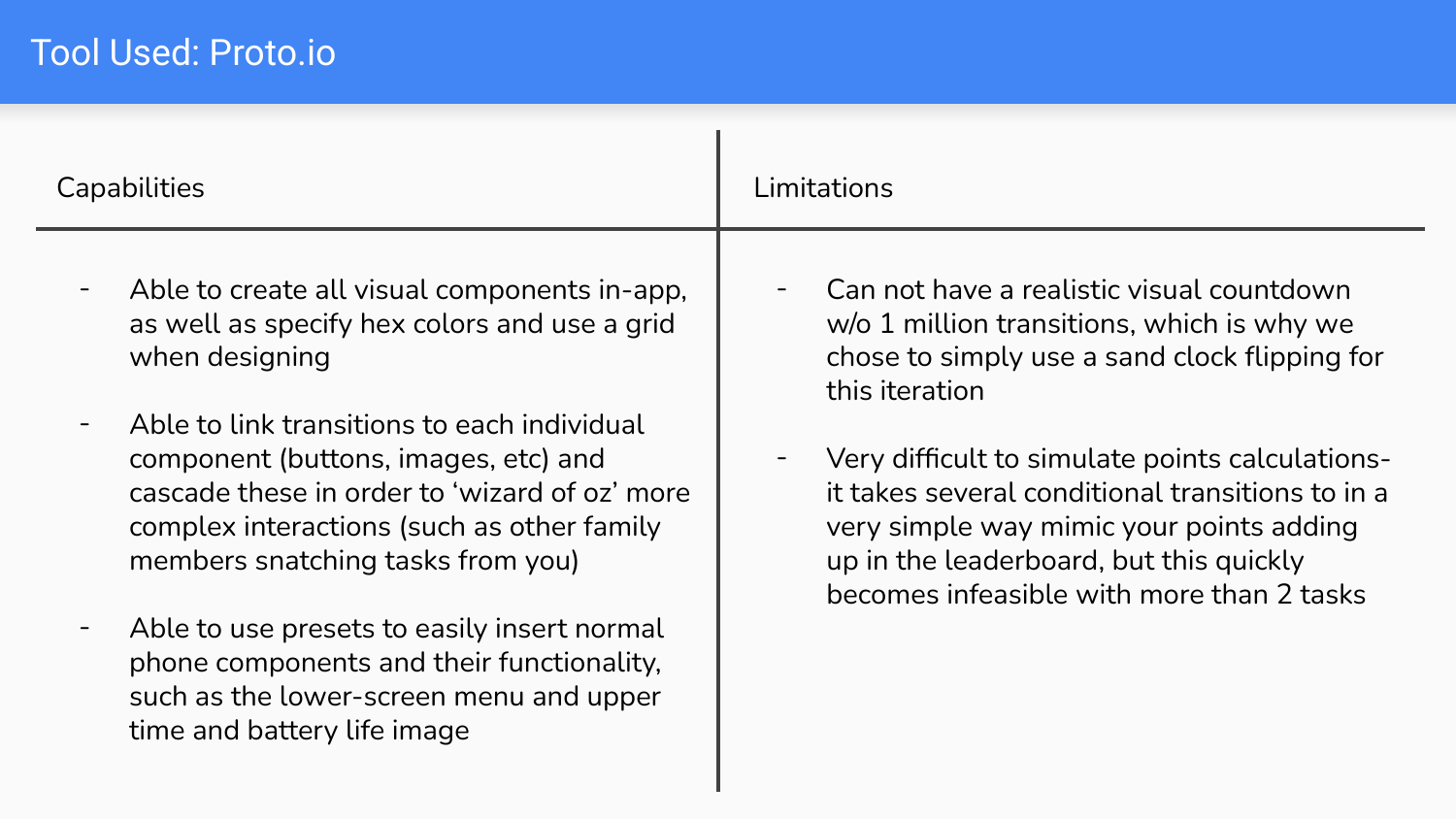

# Tool Used: Proto.io
Capabilities

Able to create all visual components in-app, as well as specify hex colors and use a grid when designing

Able to link transitions to each individual component (buttons, images, etc) and cascade these in order to ‘wizard of oz’ more complex interactions (such as other family members snatching tasks from you)

Able to use presets to easily insert normal phone components and their functionality, such as the lower-screen menu and upper time and battery life image

Limitations

Can not have a realistic visual countdown w/o 1 million transitions, which is why we chose to simply use a sand clock flipping for this iteration

Very difficult to simulate points calculations- it takes several conditional transitions to in a very simple way mimic your points adding up in the leaderboard, but this quickly becomes infeasible with more than 2 tasks